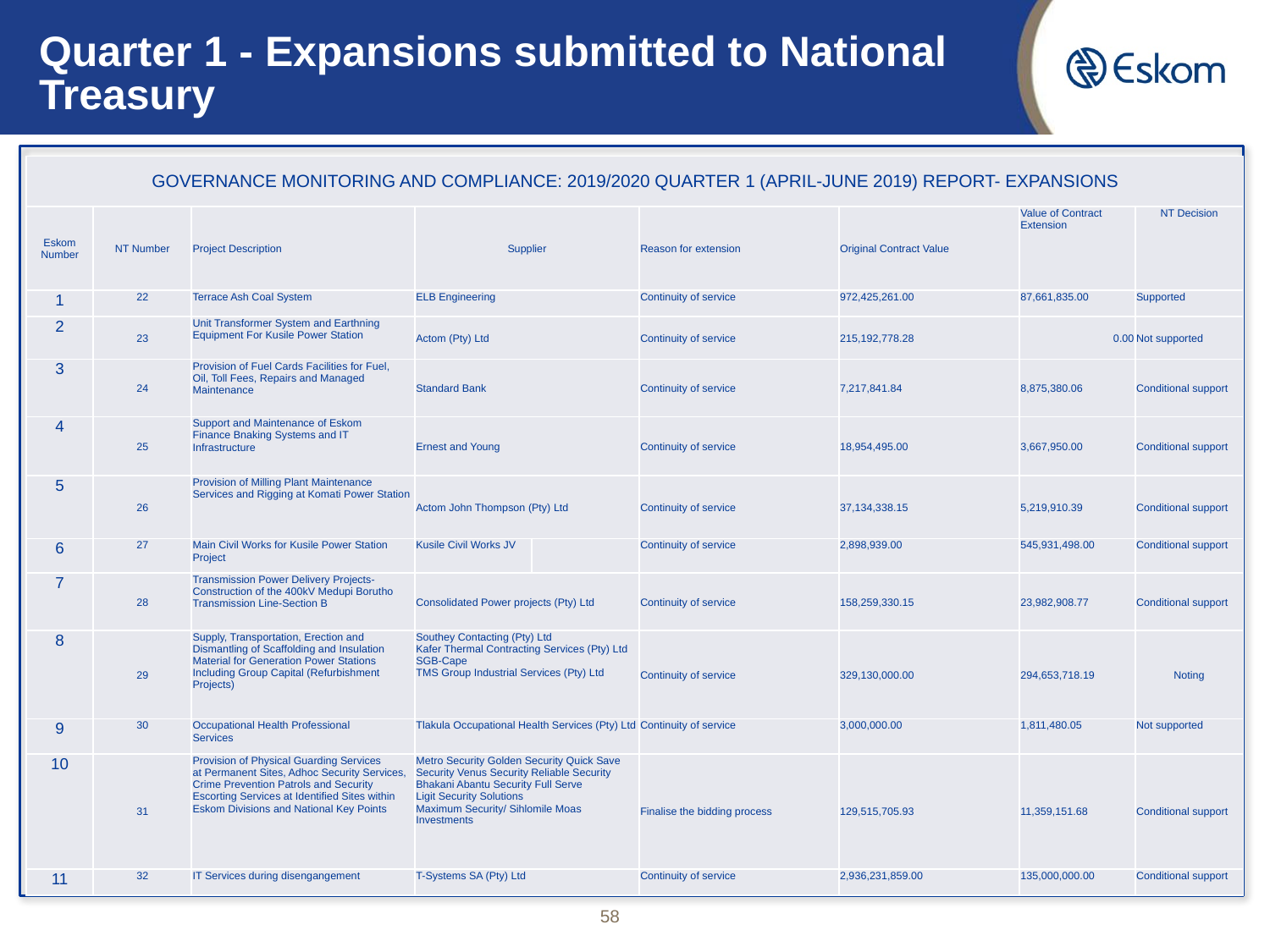

Quarter 1 - Expansions submitted to National Treasury

| GOVERNANCE MONITORING AND COMPLIANCE: 2019/2020 QUARTER 1 (APRIL-JUNE 2019) REPORT- EXPANSIONS |  |  |  |  |  |  |  |  |
| --- | --- | --- | --- | --- | --- | --- | --- | --- |
| Eskom Number | NT Number | Project Description | Supplier |  | Reason for extension | Original Contract Value | Value of Contract Extension | NT Decision |
| 1 | 22 | Terrace Ash Coal System | ELB Engineering |  | Continuity of service | 972,425,261.00 | 87,661,835.00 | Supported |
| 2 | 23 | Unit Transformer System and Earthning Equipment For Kusile Power Station | Actom (Pty) Ltd |  | Continuity of service | 215,192,778.28 | 0.00 | Not supported |
| 3 | 24 | Provision of Fuel Cards Facilities for Fuel, Oil, Toll Fees, Repairs and Managed Maintenance | Standard Bank |  | Continuity of service | 7,217,841.84 | 8,875,380.06 | Conditional support |
| 4 | 25 | Support and Maintenance of Eskom Finance Bnaking Systems and IT Infrastructure | Ernest and Young |  | Continuity of service | 18,954,495.00 | 3,667,950.00 | Conditional support |
| 5 | 26 | Provision of Milling Plant Maintenance Services and Rigging at Komati Power Station | Actom John Thompson (Pty) Ltd |  | Continuity of service | 37,134,338.15 | 5,219,910.39 | Conditional support |
| 6 | 27 | Main Civil Works for Kusile Power Station Project | Kusile Civil Works JV |  | Continuity of service | 2,898,939.00 | 545,931,498.00 | Conditional support |
| 7 | 28 | Transmission Power Delivery Projects- Construction of the 400kV Medupi Borutho Transmission Line-Section B | Consolidated Power projects (Pty) Ltd |  | Continuity of service | 158,259,330.15 | 23,982,908.77 | Conditional support |
| 8 | 29 | Supply, Transportation, Erection and Dismantling of Scaffolding and Insulation Material for Generation Power Stations Including Group Capital (Refurbishment Projects) | Southey Contacting (Pty) Ltd Kafer Thermal Contracting Services (Pty) Ltd SGB-Cape TMS Group Industrial Services (Pty) Ltd |  | Continuity of service | 329,130,000.00 | 294,653,718.19 | Noting |
| 9 | 30 | Occupational Health Professional Services | Tlakula Occupational Health Services (Pty) Ltd |  | Continuity of service | 3,000,000.00 | 1,811,480.05 | Not supported |
| 10 | 31 | Provision of Physical Guarding Services at Permanent Sites, Adhoc Security Services, Crime Prevention Patrols and Security Escorting Services at Identified Sites within Eskom Divisions and National Key Points | Metro Security Golden Security Quick Save Security Venus Security Reliable Security Bhakani Abantu Security Full Serve Ligit Security Solutions Maximum Security/ Sihlomile Moas Investments |  | Finalise the bidding process | 129,515,705.93 | 11,359,151.68 | Conditional support |
| 11 | 32 | IT Services during disengangement | T-Systems SA (Pty) Ltd |  | Continuity of service | 2,936,231,859.00 | 135,000,000.00 | Conditional support |
58